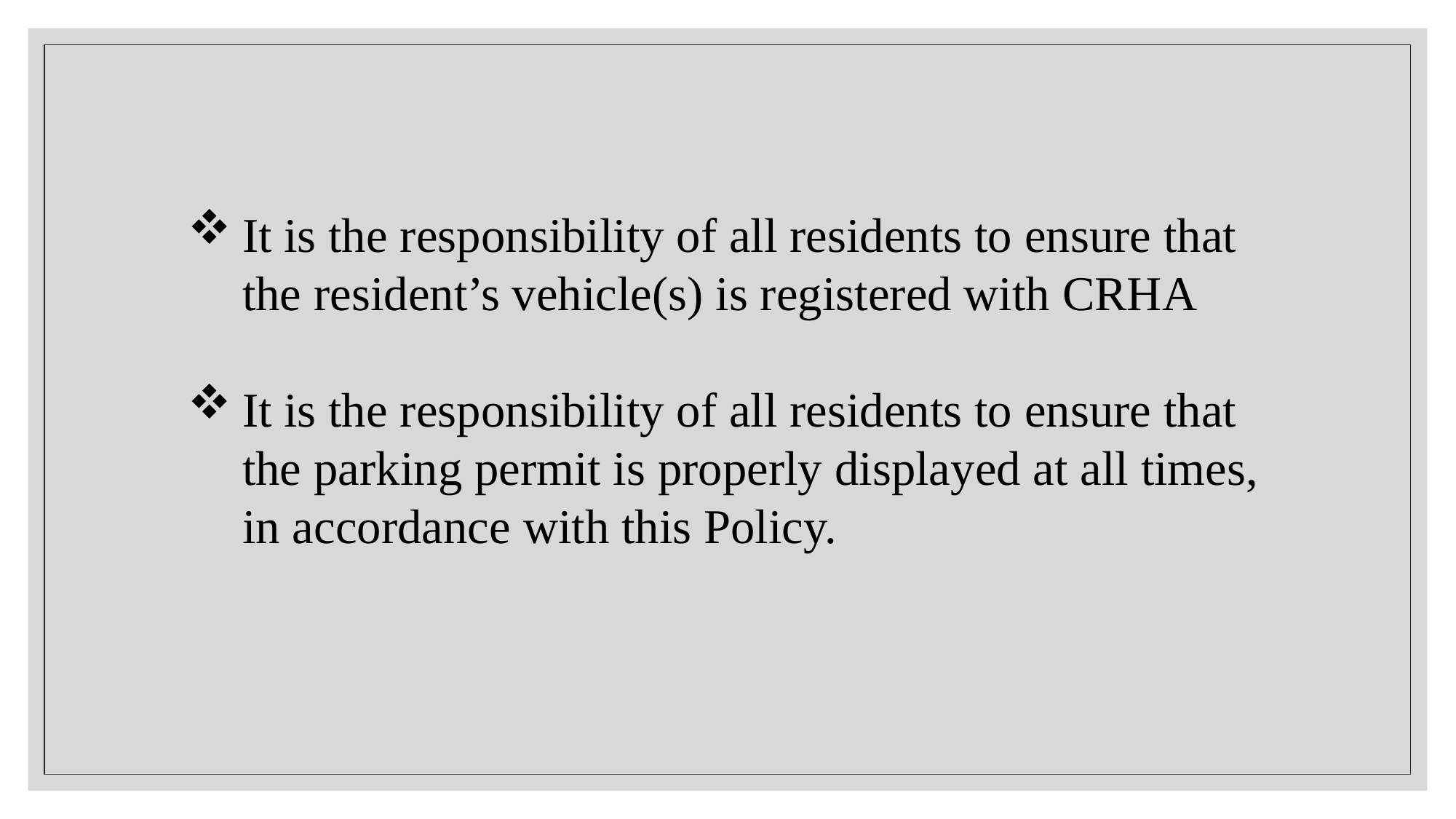

It is the responsibility of all residents to ensure that the resident’s vehicle(s) is registered with CRHA

It is the responsibility of all residents to ensure that the parking permit is properly displayed at all times, in accordance with this Policy.